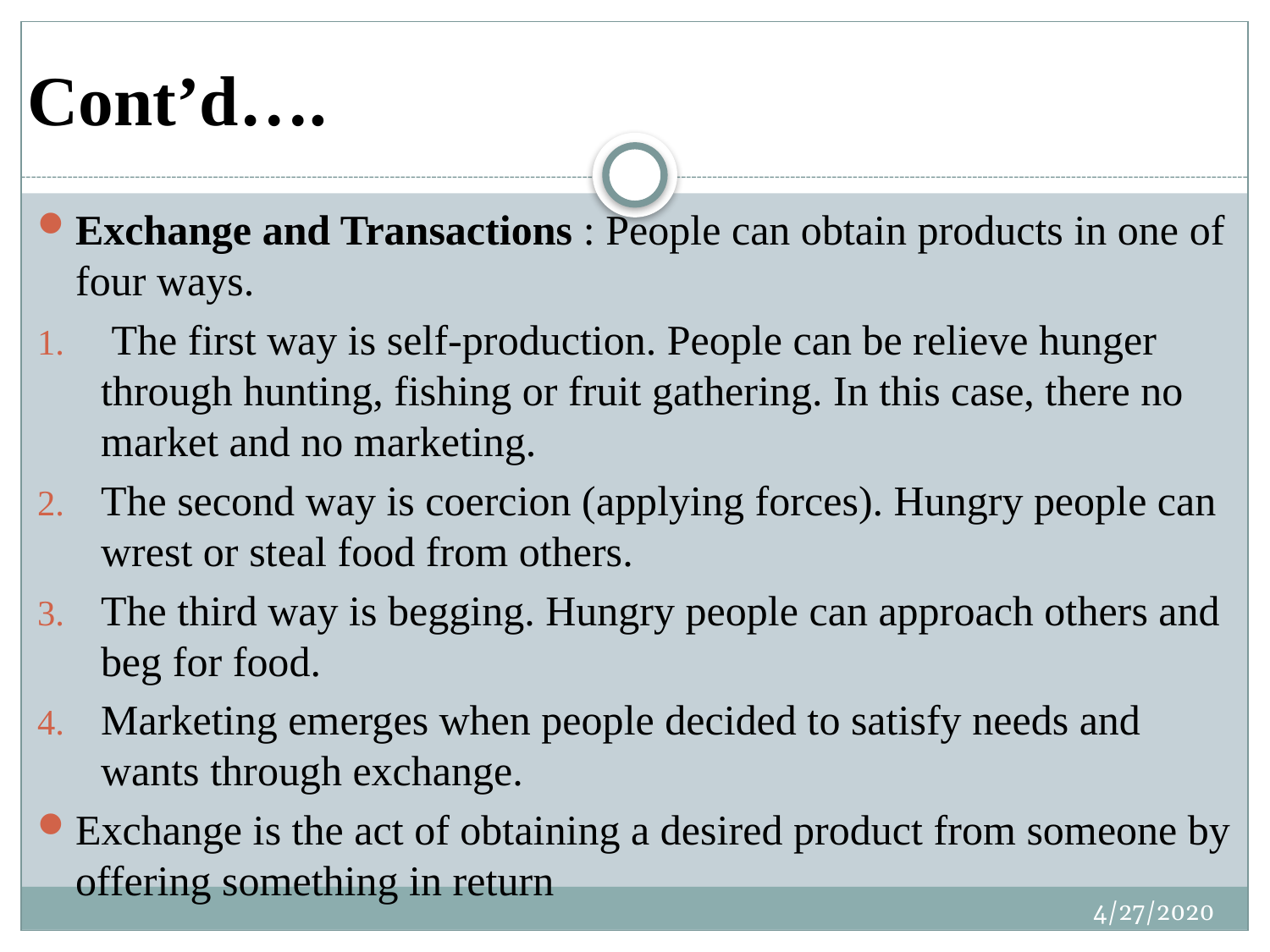

# Cont’d….
Exchange and Transactions : People can obtain products in one of four ways.
 The first way is self-production. People can be relieve hunger through hunting, fishing or fruit gathering. In this case, there no market and no marketing.
The second way is coercion (applying forces). Hungry people can wrest or steal food from others.
The third way is begging. Hungry people can approach others and beg for food.
Marketing emerges when people decided to satisfy needs and wants through exchange.
Exchange is the act of obtaining a desired product from someone by offering something in return
4/27/2020